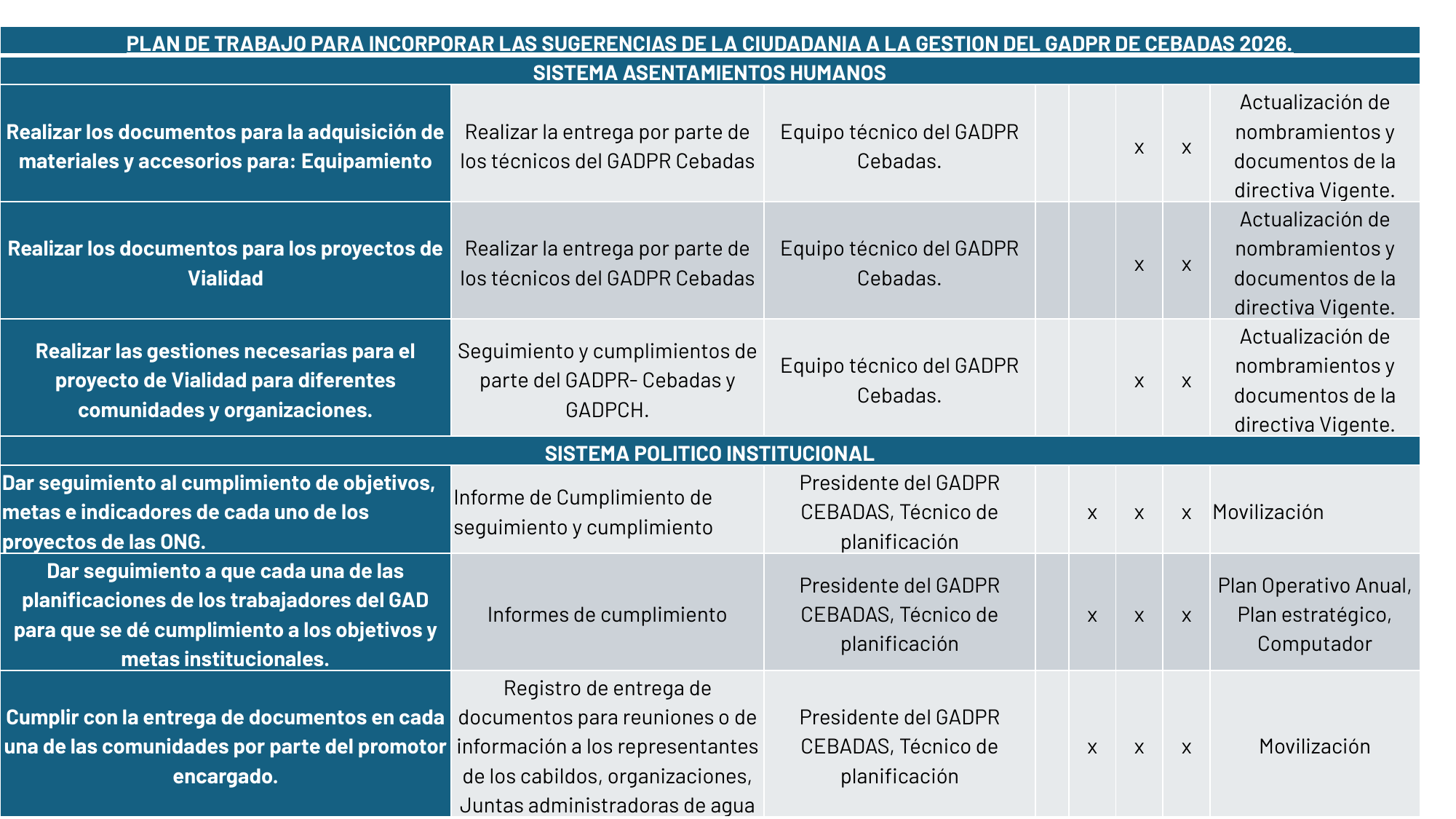

| PLAN DE TRABAJO PARA INCORPORAR LAS SUGERENCIAS DE LA CIUDADANIA A LA GESTION DEL GADPR DE CEBADAS 2026. |  |  |  |  |  |  |  |
| --- | --- | --- | --- | --- | --- | --- | --- |
| SISTEMA ASENTAMIENTOS HUMANOS |  |  |  |  |  |  |  |
| Realizar los documentos para la adquisición de materiales y accesorios para: Equipamiento | Realizar la entrega por parte de los técnicos del GADPR Cebadas | Equipo técnico del GADPR Cebadas. |  |  | x | x | Actualización de nombramientos y documentos de la directiva Vigente. |
| Realizar los documentos para los proyectos de Vialidad | Realizar la entrega por parte de los técnicos del GADPR Cebadas | Equipo técnico del GADPR Cebadas. |  |  | x | x | Actualización de nombramientos y documentos de la directiva Vigente. |
| Realizar las gestiones necesarias para el proyecto de Vialidad para diferentes comunidades y organizaciones. | Seguimiento y cumplimientos de parte del GADPR- Cebadas y GADPCH. | Equipo técnico del GADPR Cebadas. |  |  | x | x | Actualización de nombramientos y documentos de la directiva Vigente. |
| SISTEMA POLITICO INSTITUCIONAL |  |  |  |  |  |  |  |
| Dar seguimiento al cumplimiento de objetivos, metas e indicadores de cada uno de los proyectos de las ONG. | Informe de Cumplimiento de seguimiento y cumplimiento | Presidente del GADPR CEBADAS, Técnico de planificación |  | x | x | x | Movilización |
| Dar seguimiento a que cada una de las planificaciones de los trabajadores del GAD para que se dé cumplimiento a los objetivos y metas institucionales. | Informes de cumplimiento | Presidente del GADPR CEBADAS, Técnico de planificación |  | x | x | x | Plan Operativo Anual, Plan estratégico, Computador |
| Cumplir con la entrega de documentos en cada una de las comunidades por parte del promotor encargado. | Registro de entrega de documentos para reuniones o de información a los representantes de los cabildos, organizaciones, Juntas administradoras de agua | Presidente del GADPR CEBADAS, Técnico de planificación |  | x | x | x | Movilización |